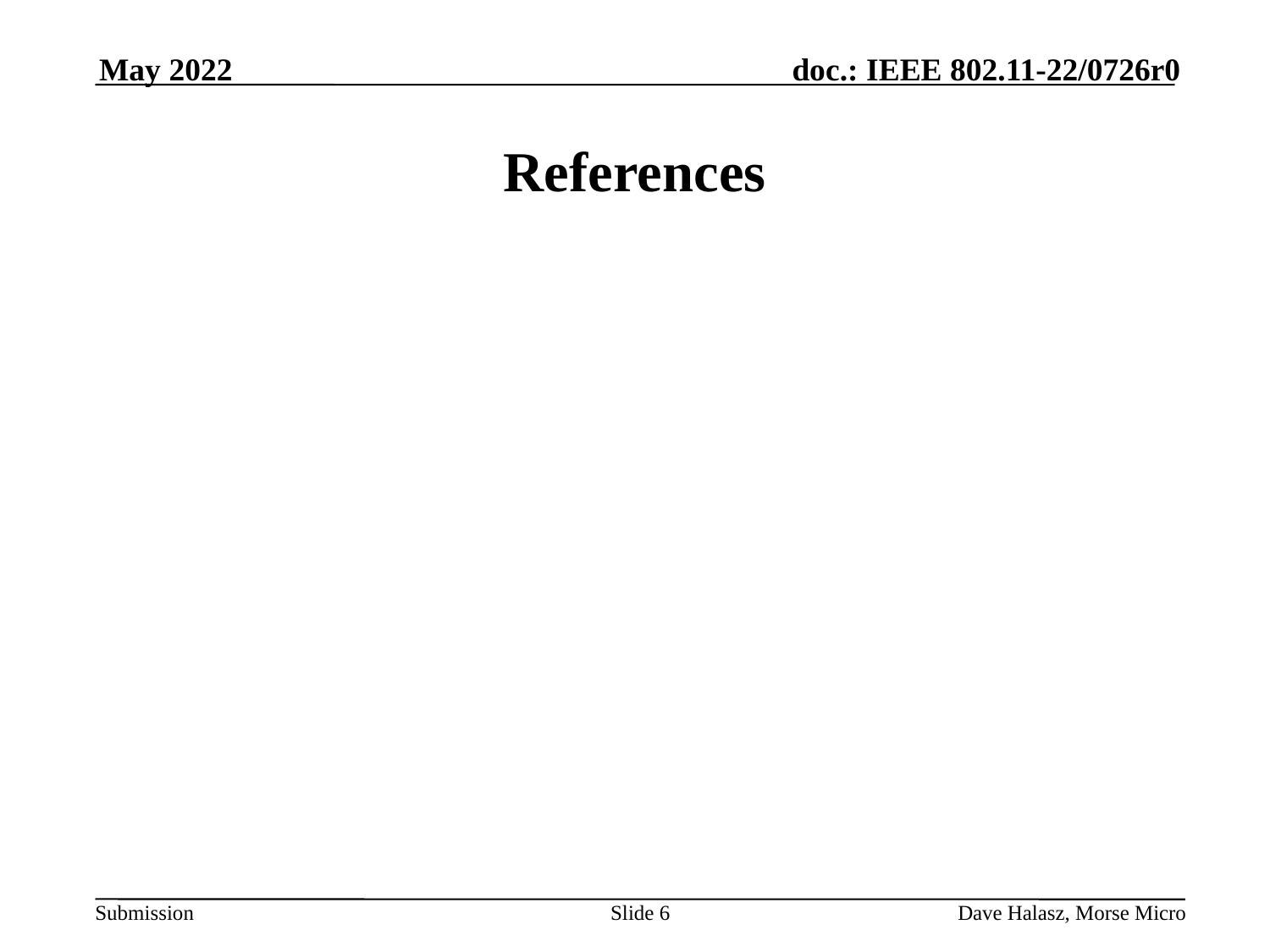

May 2022
# References

Slide 6
Dave Halasz, Morse Micro